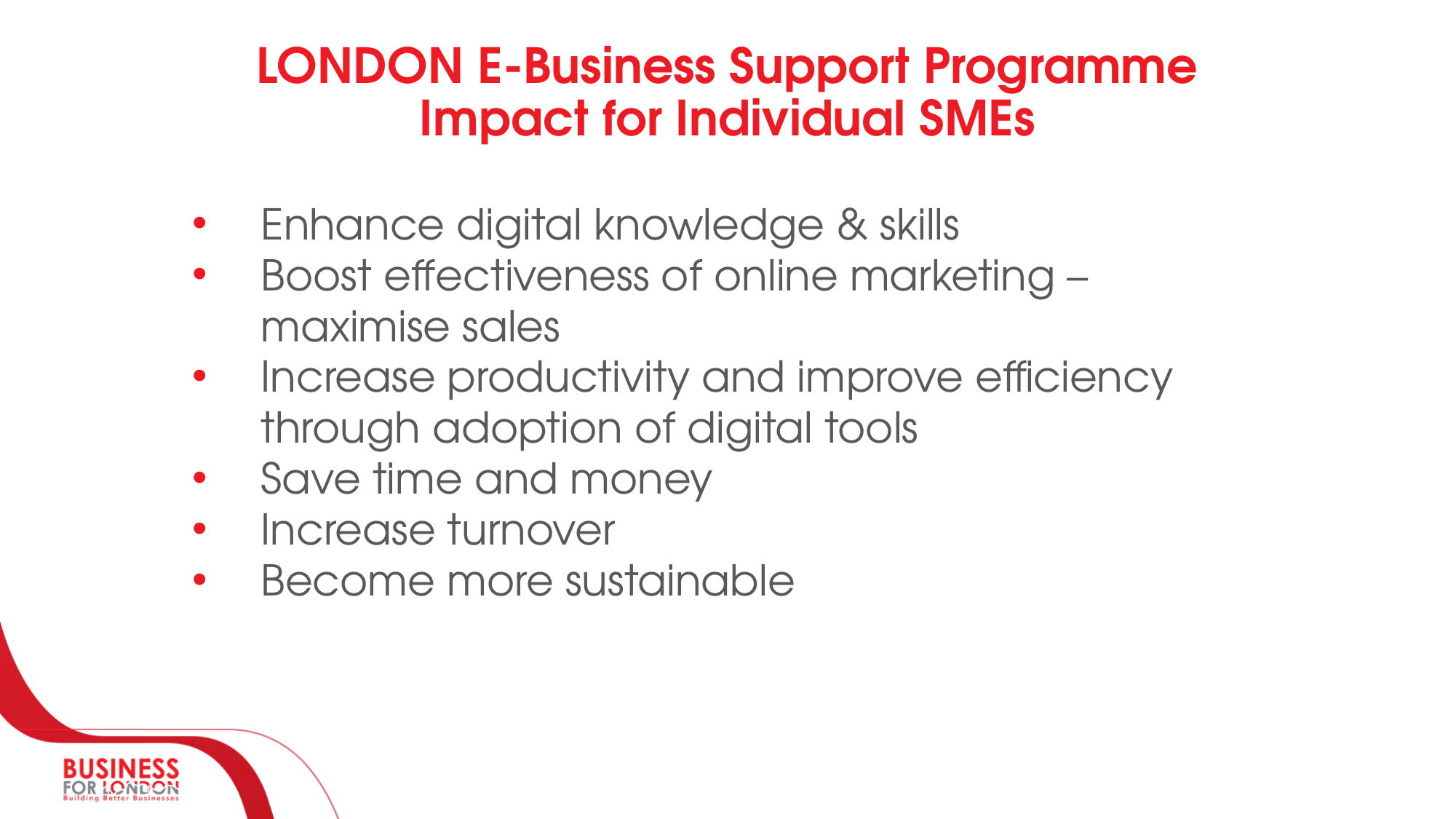

LONDON E-Business Support Programme Impact for Individual SMEs

Enhance digital knowledge & skills
Boost effectiveness of online marketing – maximise sales
Increase productivity and improve efficiency through adoption of digital tools
Save time and money
Increase turnover
Become more sustainable